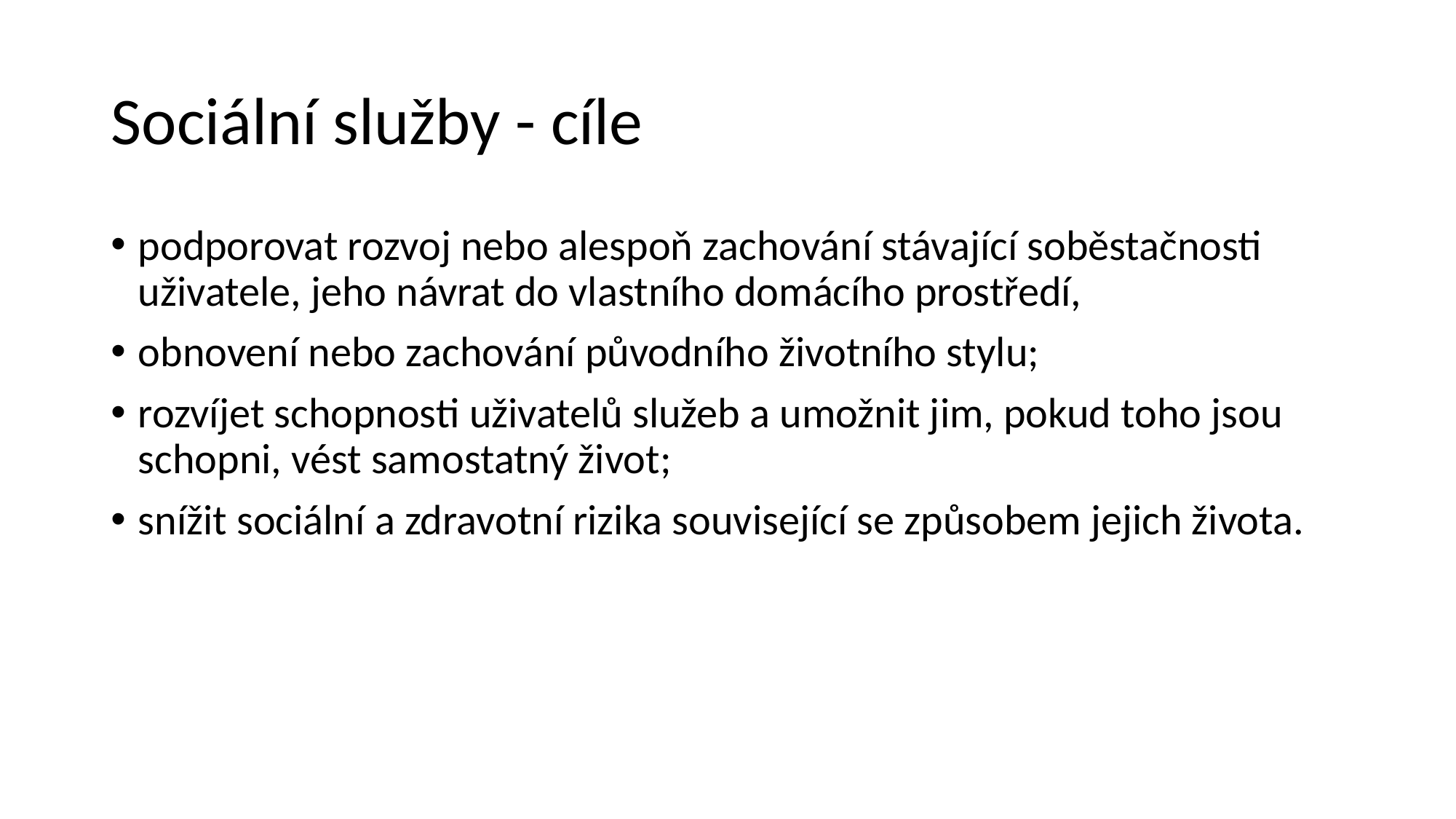

# Sociální služby - cíle
podporovat rozvoj nebo alespoň zachování stávající soběstačnosti uživatele, jeho návrat do vlastního domácího prostředí,
obnovení nebo zachování původního životního stylu;
rozvíjet schopnosti uživatelů služeb a umožnit jim, pokud toho jsou schopni, vést samostatný život;
snížit sociální a zdravotní rizika související se způsobem jejich života.